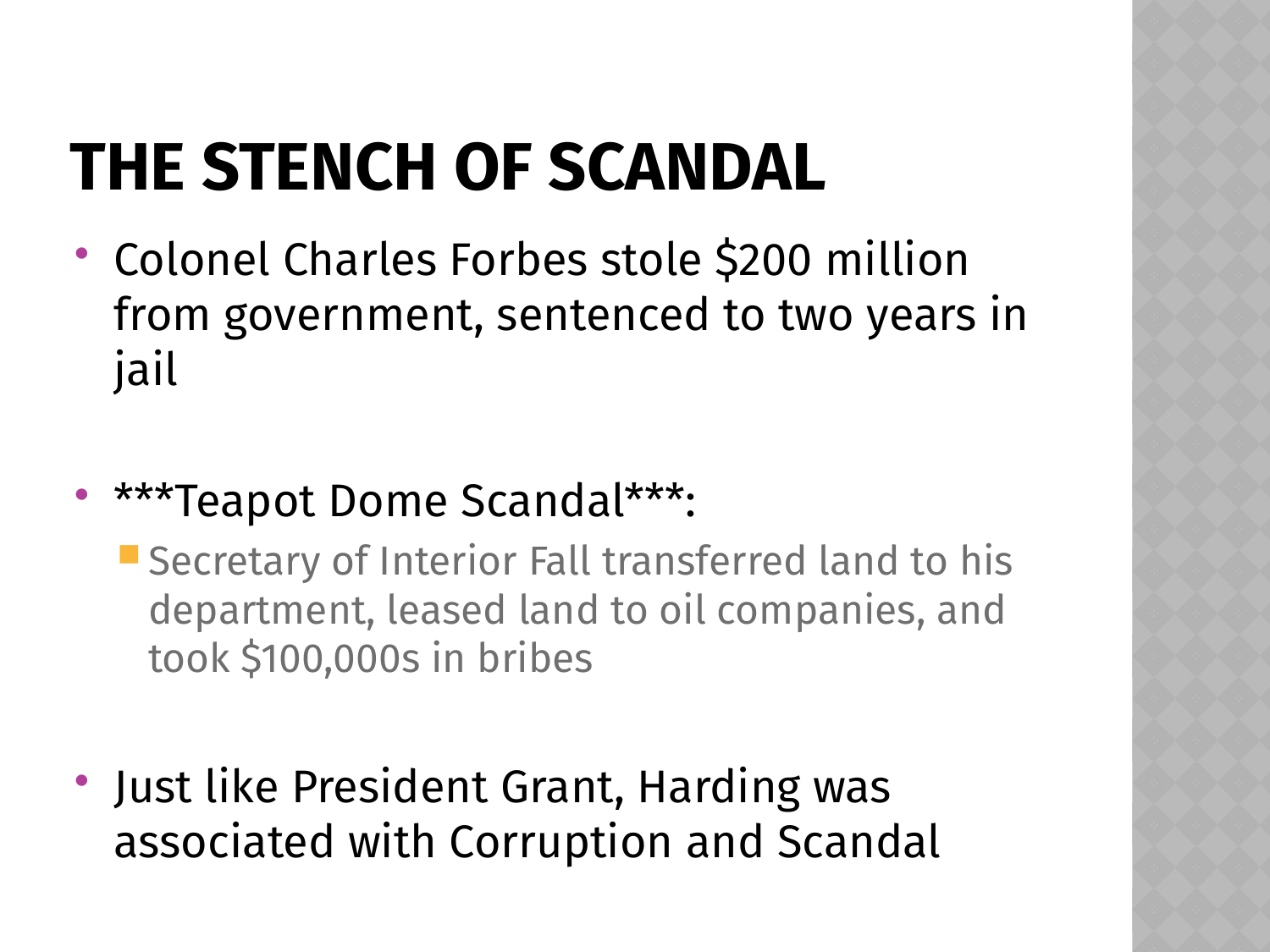

# The Stench of Scandal
Colonel Charles Forbes stole $200 million from government, sentenced to two years in jail

***Teapot Dome Scandal***:
Secretary of Interior Fall transferred land to his department, leased land to oil companies, and took $100,000s in bribes

Just like President Grant, Harding was associated with Corruption and Scandal